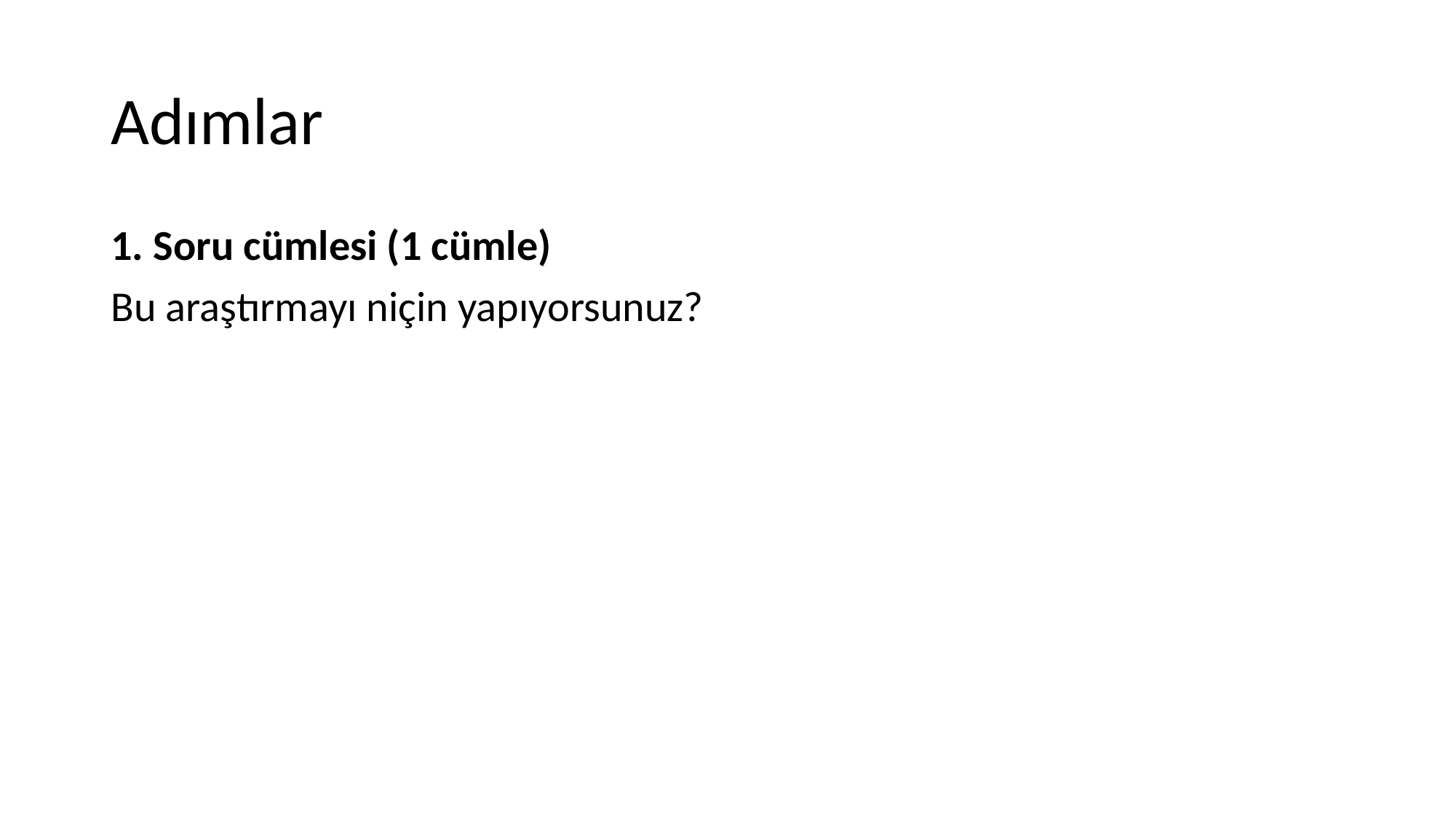

# Adımlar
1. Soru cümlesi (1 cümle)
Bu araştırmayı niçin yapıyorsunuz?